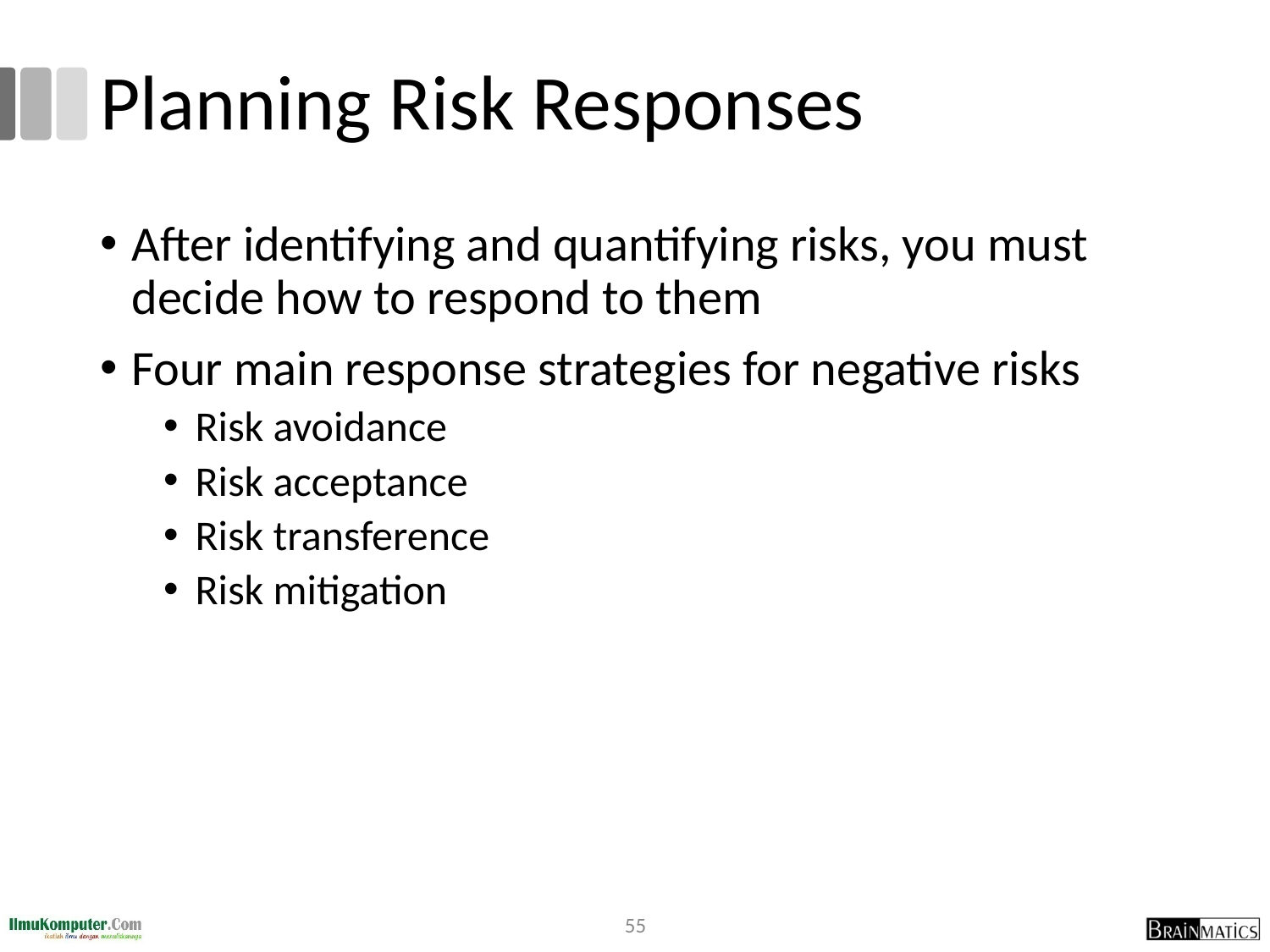

# Planning Risk Responses
After identifying and quantifying risks, you must decide how to respond to them
Four main response strategies for negative risks
Risk avoidance
Risk acceptance
Risk transference
Risk mitigation
55